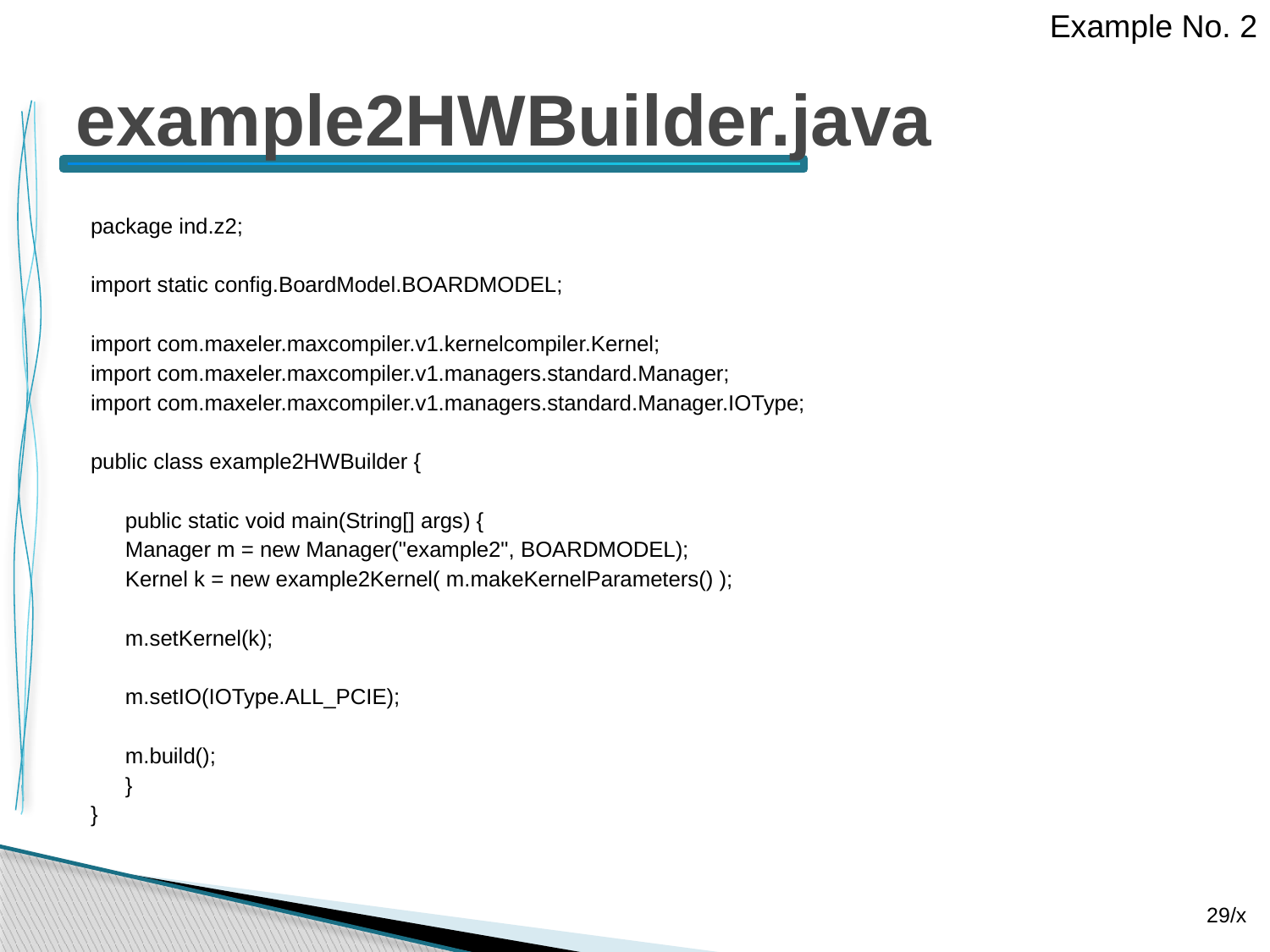

Example No. 2
# example2HWBuilder.java
package ind.z2;

import static config.BoardModel.BOARDMODEL;

import com.maxeler.maxcompiler.v1.kernelcompiler.Kernel;
import com.maxeler.maxcompiler.v1.managers.standard.Manager;
import com.maxeler.maxcompiler.v1.managers.standard.Manager.IOType;

public class example2HWBuilder {

	public static void main(String[] args) {
		Manager m = new Manager("example2", BOARDMODEL);
		Kernel k = new example2Kernel( m.makeKernelParameters() );

		m.setKernel(k);

		m.setIO(IOType.ALL_PCIE);

		m.build();
	}
}